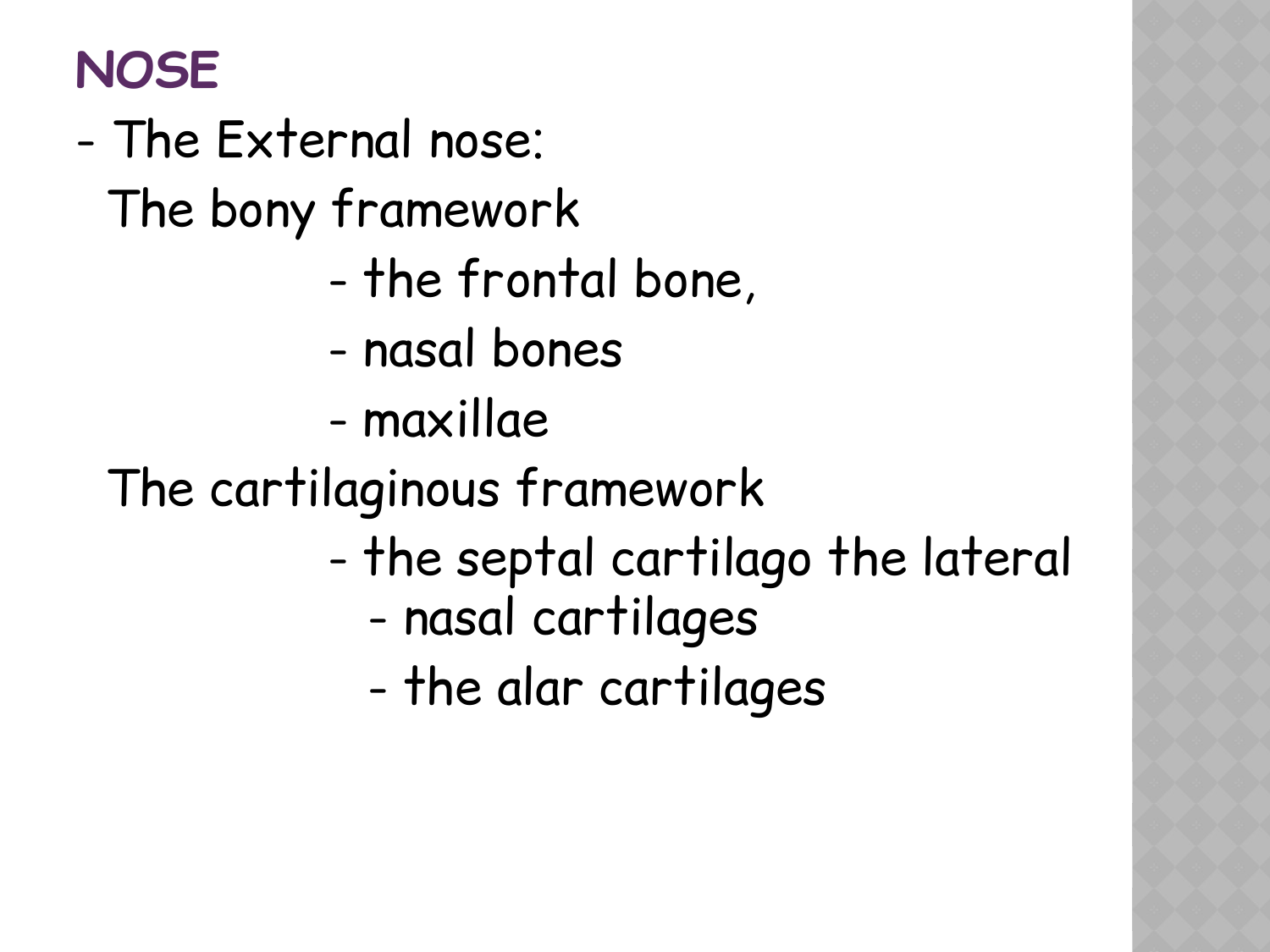

NOSE
- The External nose:
  The bony framework
                 - the frontal bone,
                 - nasal bones
                 - maxillae
  The cartilaginous framework
                 - the septal cartilago the lateral 			- nasal cartilages
			- the alar cartilages